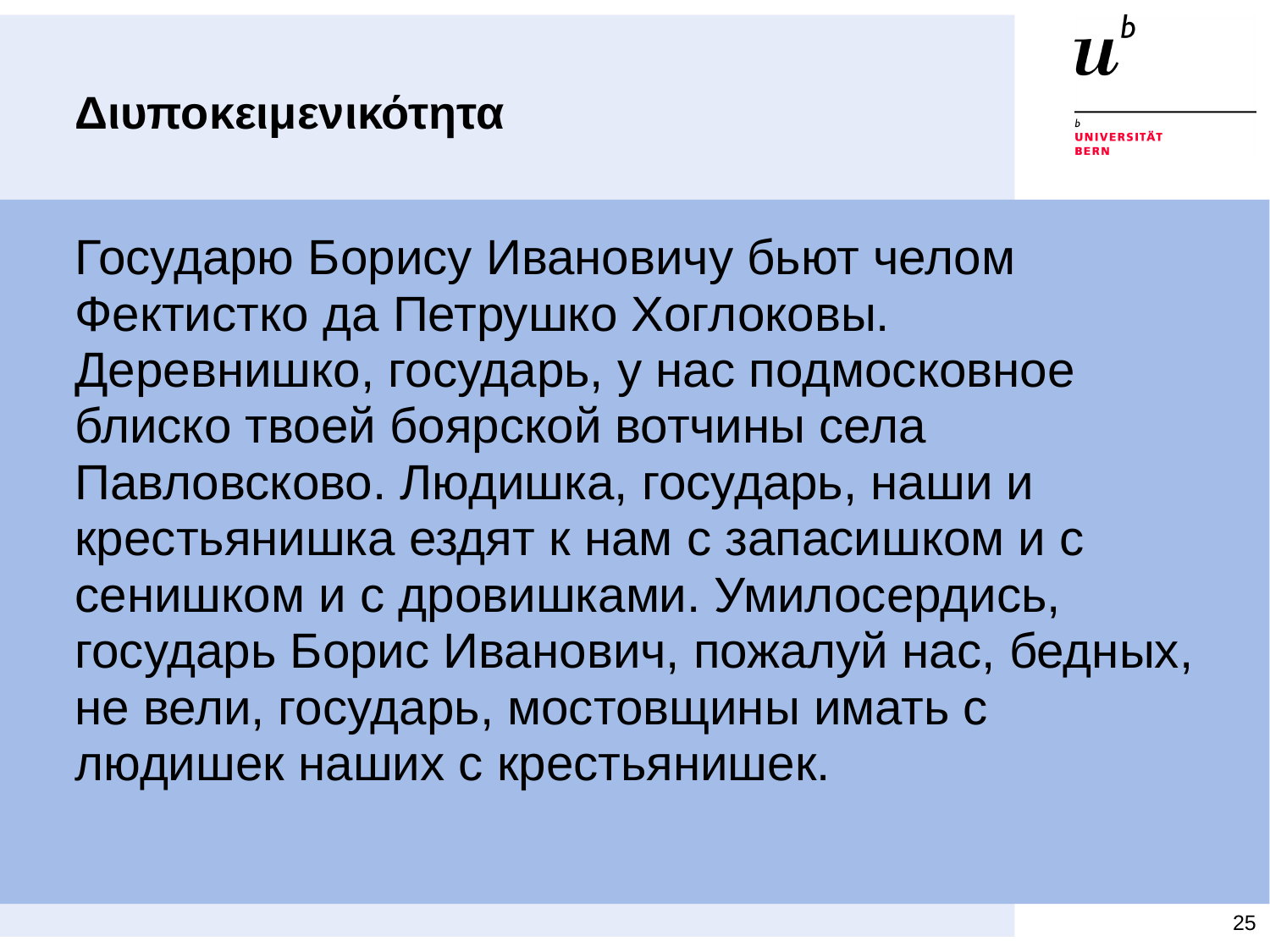

# Διυποκειμενικότητα
Государю Борису Ивановичу бьют челом Фектистко да Петрушко Хоглоковы. Деревнишко, государь, у нас подмосковное блиско твоей боярской вотчины села Павловсково. Людишка, государь, наши и крестьянишка ездят к нам с запасишком и с сенишком и с дровишками. Умилосердись, государь Борис Иванович, пожалуй нас, бедных, не вели, государь, мостовщины имать с людишек наших с крестьянишек.
25